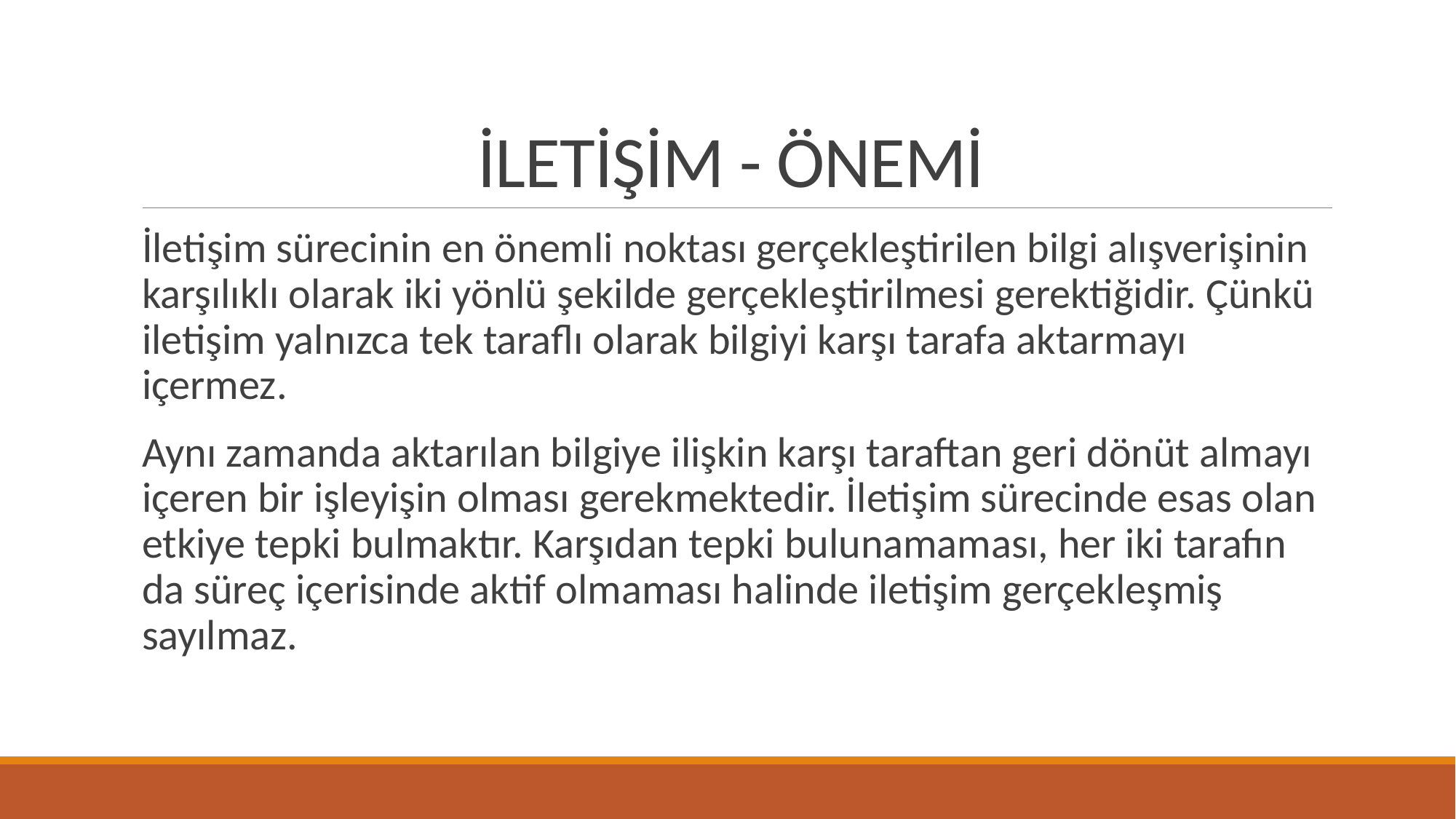

# İLETİŞİM - ÖNEMİ
İletişim sürecinin en önemli noktası gerçekleştirilen bilgi alışverişinin karşılıklı olarak iki yönlü şekilde gerçekleştirilmesi gerektiğidir. Çünkü iletişim yalnızca tek taraflı olarak bilgiyi karşı tarafa aktarmayı içermez.
Aynı zamanda aktarılan bilgiye ilişkin karşı taraftan geri dönüt almayı içeren bir işleyişin olması gerekmektedir. İletişim sürecinde esas olan etkiye tepki bulmaktır. Karşıdan tepki bulunamaması, her iki tarafın da süreç içerisinde aktif olmaması halinde iletişim gerçekleşmiş sayılmaz.